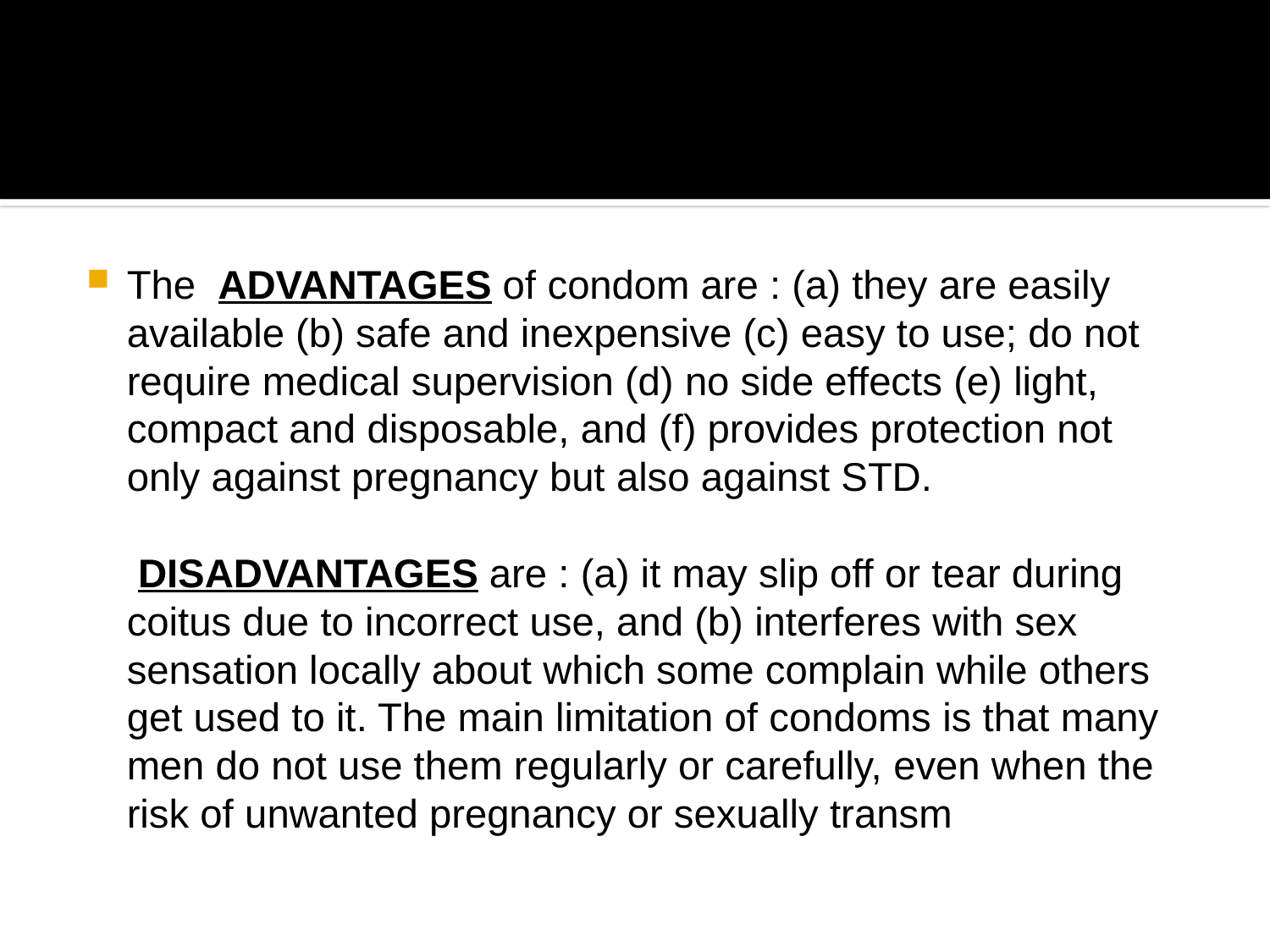

#
The  ADVANTAGES of condom are : (a) they are easily
available (b) safe and inexpensive (c) easy to use; do not
require medical supervision (d) no side effects (e) light,
compact and disposable, and (f) provides protection not
only against pregnancy but also against STD.
 DISADVANTAGES are : (a) it may slip off or tear during
coitus due to incorrect use, and (b) interferes with sex
sensation locally about which some complain while others
get used to it. The main limitation of condoms is that many
men do not use them regularly or carefully, even when the
risk of unwanted pregnancy or sexually transm